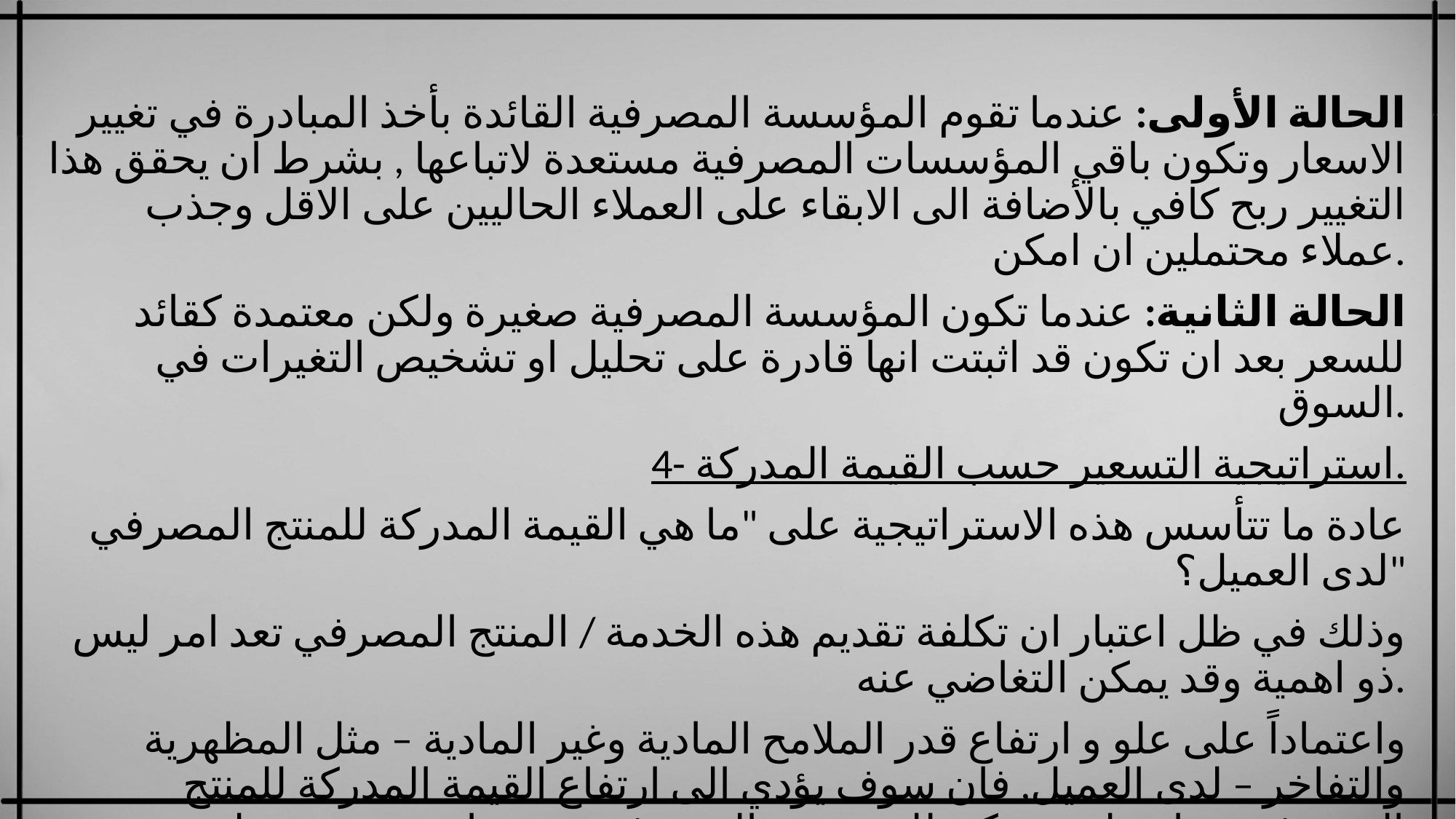

#
الحالة الأولى: عندما تقوم المؤسسة المصرفية القائدة بأخذ المبادرة في تغيير الاسعار وتكون باقي المؤسسات المصرفية مستعدة لاتباعها , بشرط ان يحقق هذا التغيير ربح كافي بالأضافة الى الابقاء على العملاء الحاليين على الاقل وجذب عملاء محتملين ان امكن.
الحالة الثانية: عندما تكون المؤسسة المصرفية صغيرة ولكن معتمدة كقائد للسعر بعد ان تكون قد اثبتت انها قادرة على تحليل او تشخيص التغيرات في السوق.
4- استراتيجية التسعير حسب القيمة المدركة.
عادة ما تتأسس هذه الاستراتيجية على "ما هي القيمة المدركة للمنتج المصرفي لدى العميل؟"
وذلك في ظل اعتبار ان تكلفة تقديم هذه الخدمة / المنتج المصرفي تعد امر ليس ذو اهمية وقد يمكن التغاضي عنه.
واعتماداً على علو و ارتفاع قدر الملامح المادية وغير المادية – مثل المظهرية والتفاخر – لدى العميل, فان سوف يؤدي الى ارتفاع القيمة المدركة للمنتج المصرفي وبناء عليه ويمكن للمؤسسة المصرفية تحديد اسعر مرتفعة لهذه الخدمة والعكس بالعكس